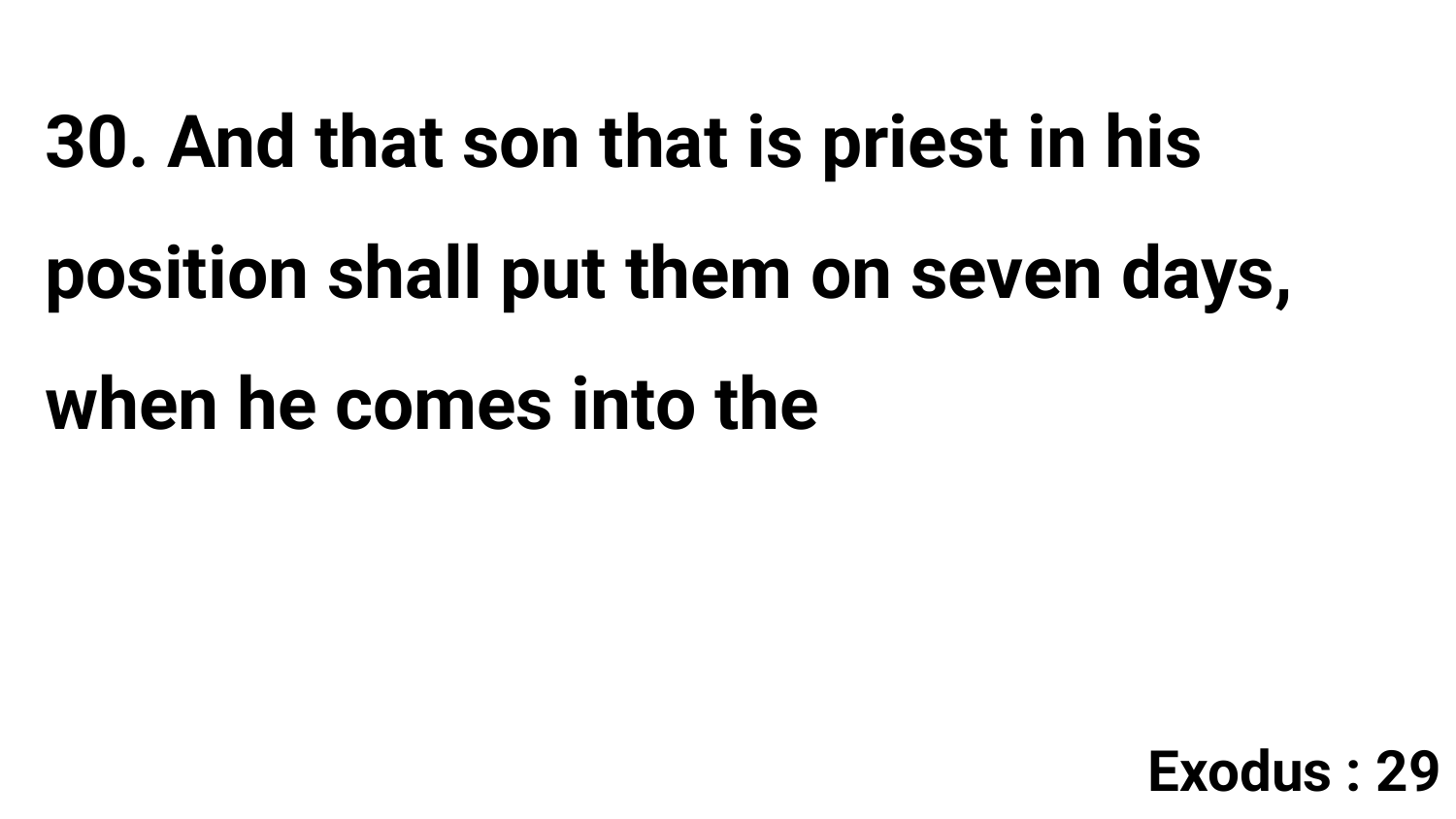

30. And that son that is priest in his position shall put them on seven days, when he comes into the
Exodus : 29